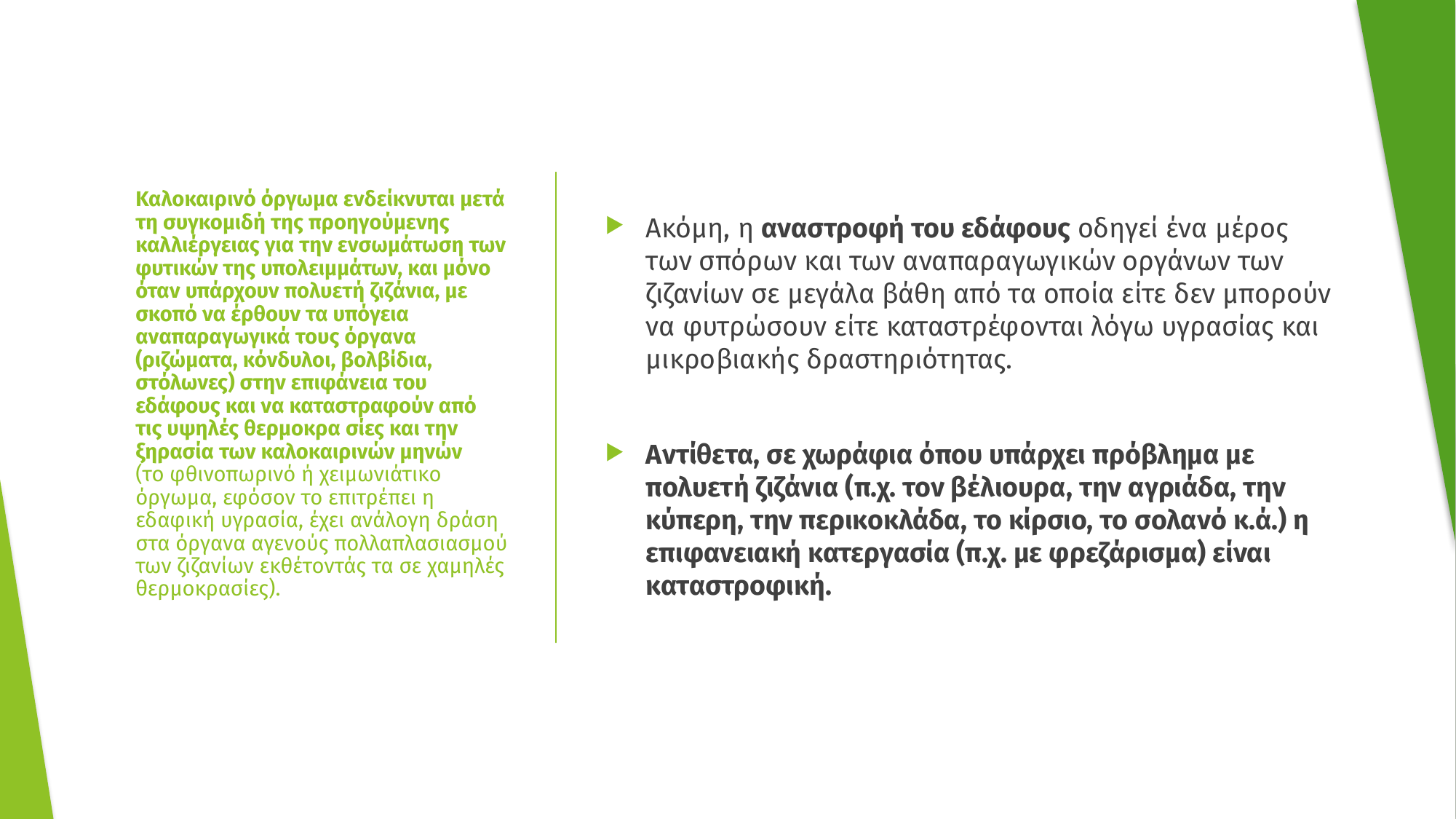

Ακόμη, η αναστροφή του εδάφους οδηγεί ένα μέρος των σπόρων και των αναπαραγωγικών οργάνων των ζιζανίων σε μεγάλα βάθη από τα οποία είτε δεν μπορούν να φυτρώσουν είτε καταστρέφονται λόγω υγρασίας και μικροβιακής δραστηριότητας.

Αντίθετα, σε χωράφια όπου υπάρχει πρόβλημα με πολυετή ζιζάνια (π.χ. τον βέλιουρα, την αγριάδα, την κύπερη, την περικοκλάδα, το κίρσιο, το σολανό κ.ά.) η επιφανειακή κατεργασία (π.χ. με φρεζάρισμα) είναι καταστροφική.
# Καλοκαιρινό όργωμα ενδείκνυται μετά τη συγκομιδή της προηγούμενης καλλιέργειας για την ενσωμάτωση των φυτικών της υπολειμμάτων, και μόνο όταν υπάρχουν πολυετή ζιζάνια, με σκοπό να έρθουν τα υπόγεια αναπαραγωγικά τους όργανα (ριζώματα, κόνδυλοι, βολβίδια, στόλωνες) στην επιφάνεια του εδάφους και να καταστραφούν από τις υψηλές θερμοκρα σίες και την ξηρασία των καλοκαιρινών μηνών (το φθινοπωρινό ή χειμωνιάτικο όργωμα, εφόσον το επιτρέπει η εδαφική υγρασία, έχει ανάλογη δράση στα όργανα αγενούς πολλαπλασιασμού των ζιζανίων εκθέτοντάς τα σε χαμηλές θερμοκρασίες).